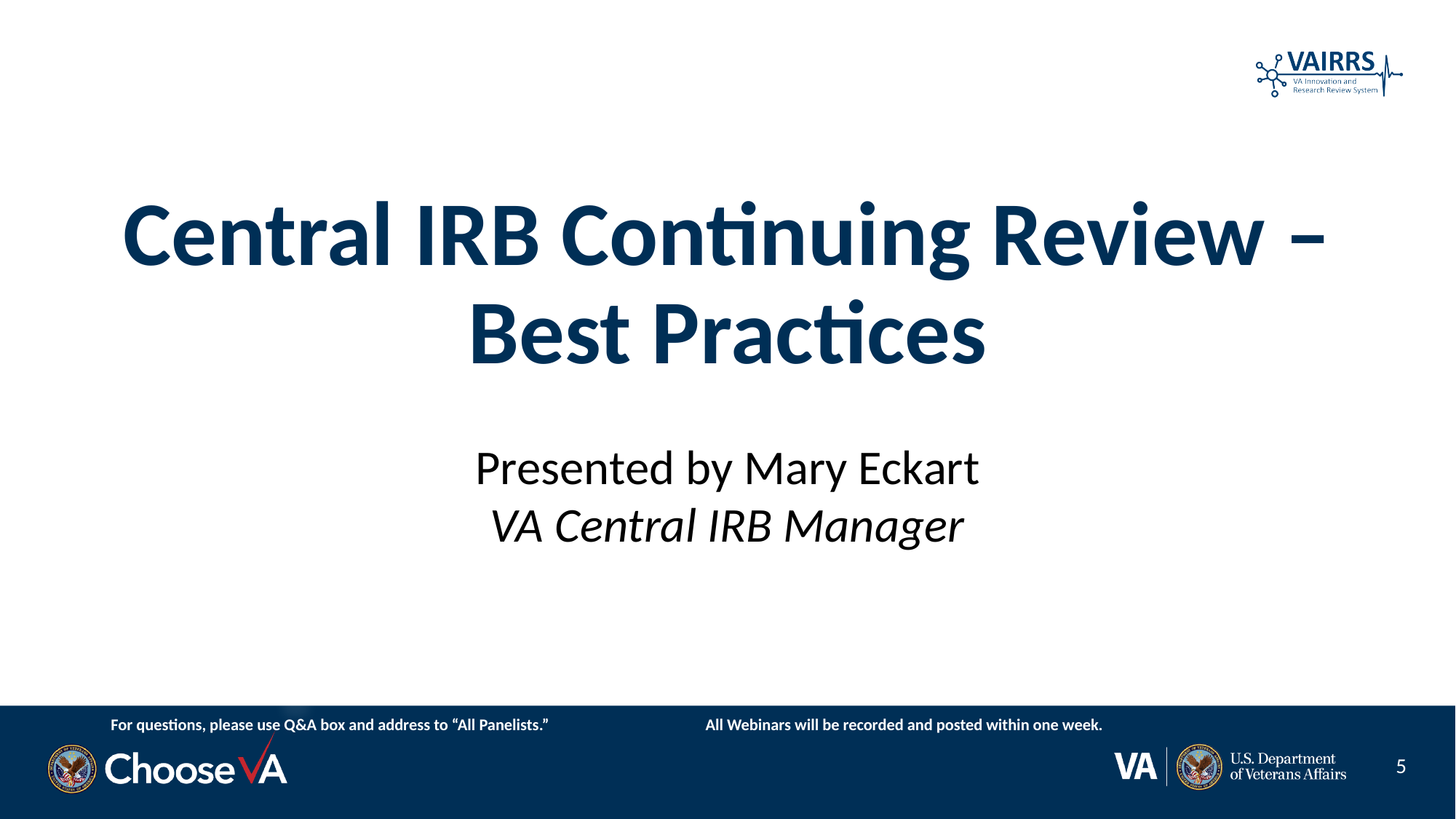

# Central IRB Continuing Review – Best Practices
Presented by Mary Eckart
VA Central IRB Manager
For questions, please use Q&A box and address to “All Panelists.”                                           All Webinars will be recorded and posted within one week.